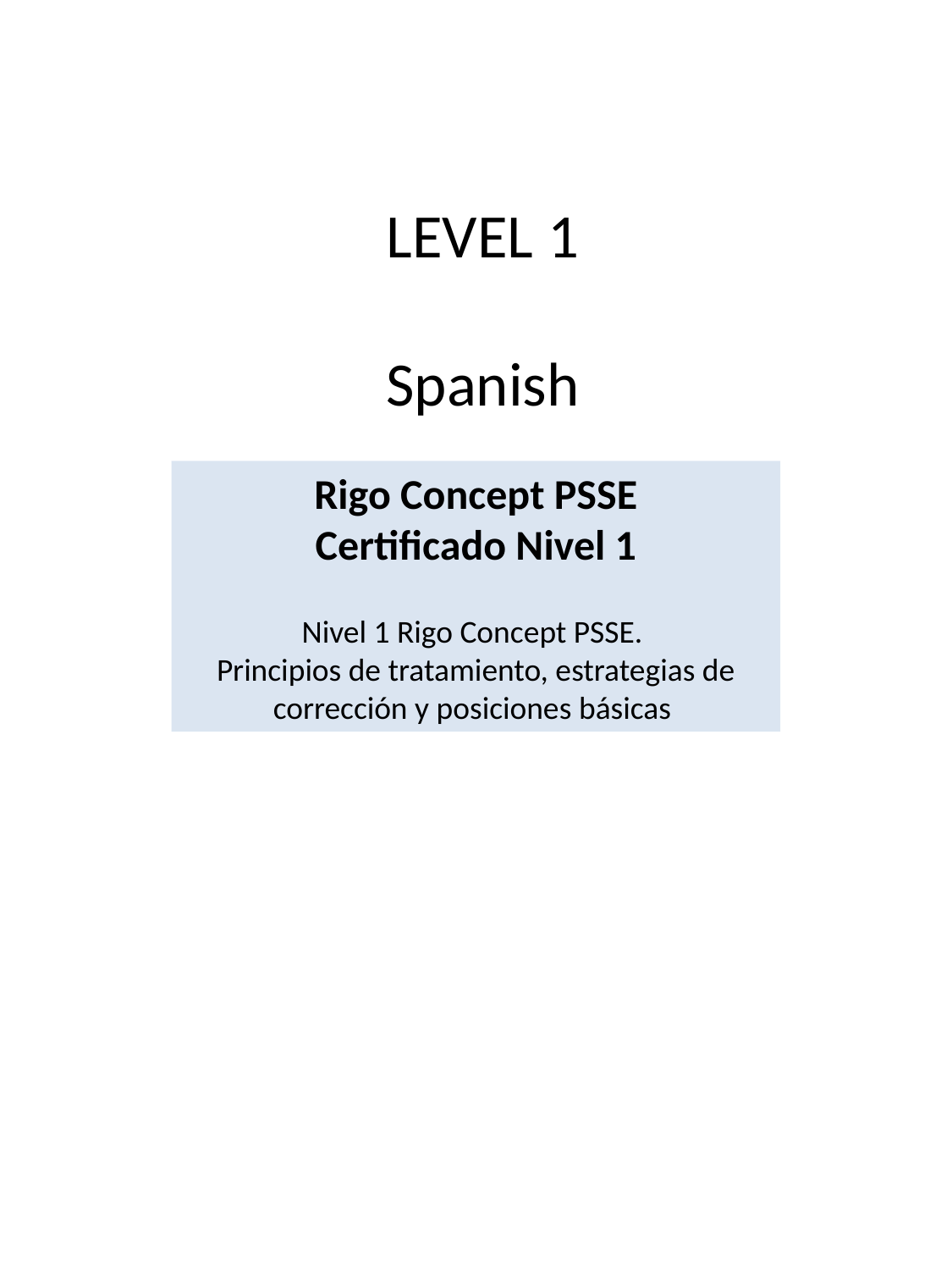

LEVEL 1

Spanish
Rigo Concept PSSE
Certificado Nivel 1

Nivel 1 Rigo Concept PSSE.
Principios de tratamiento, estrategias de corrección y posiciones básicas